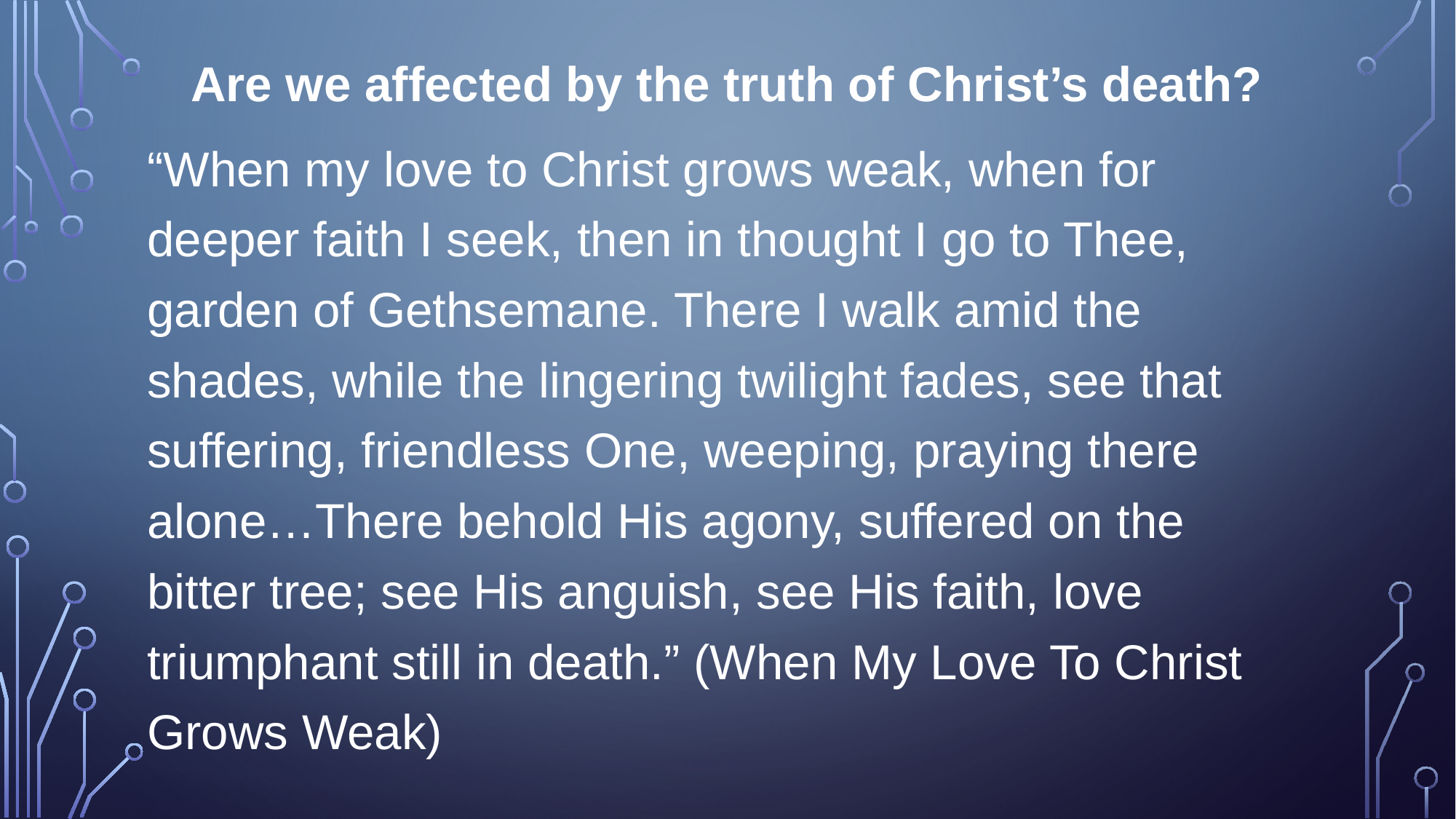

Are we affected by the truth of Christ’s death?
“When my love to Christ grows weak, when for deeper faith I seek, then in thought I go to Thee, garden of Gethsemane. There I walk amid the shades, while the lingering twilight fades, see that suffering, friendless One, weeping, praying there alone…There behold His agony, suffered on the bitter tree; see His anguish, see His faith, love triumphant still in death.” (When My Love To Christ Grows Weak)